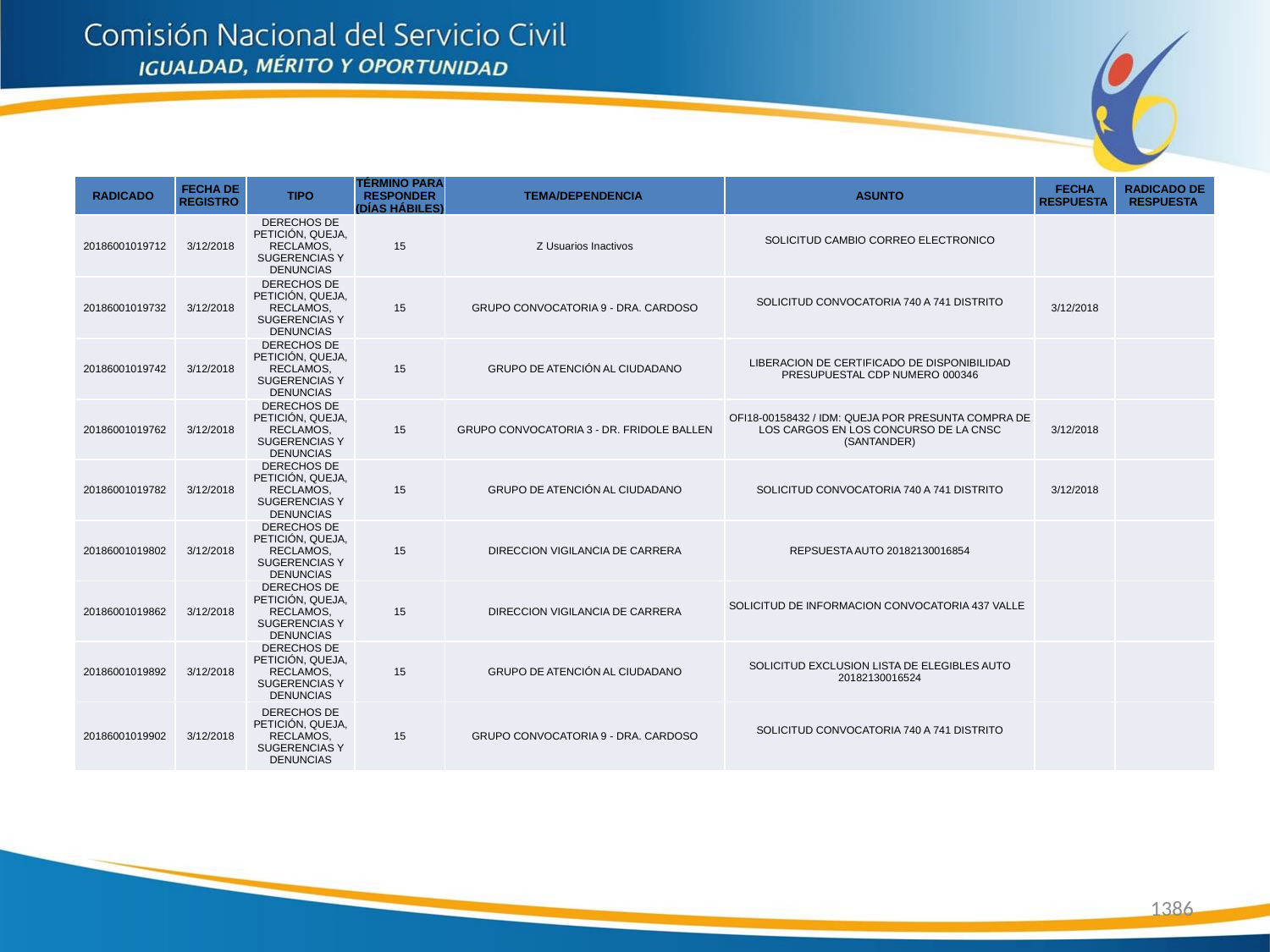

| RADICADO | FECHA DE REGISTRO | TIPO | TÉRMINO PARA RESPONDER (DÍAS HÁBILES) | TEMA/DEPENDENCIA | ASUNTO | FECHA RESPUESTA | RADICADO DE RESPUESTA |
| --- | --- | --- | --- | --- | --- | --- | --- |
| 20186001019712 | 3/12/2018 | DERECHOS DE PETICIÓN, QUEJA, RECLAMOS, SUGERENCIAS Y DENUNCIAS | 15 | Z Usuarios Inactivos | SOLICITUD CAMBIO CORREO ELECTRONICO |  |  |
| 20186001019732 | 3/12/2018 | DERECHOS DE PETICIÓN, QUEJA, RECLAMOS, SUGERENCIAS Y DENUNCIAS | 15 | GRUPO CONVOCATORIA 9 - DRA. CARDOSO | SOLICITUD CONVOCATORIA 740 A 741 DISTRITO | 3/12/2018 |  |
| 20186001019742 | 3/12/2018 | DERECHOS DE PETICIÓN, QUEJA, RECLAMOS, SUGERENCIAS Y DENUNCIAS | 15 | GRUPO DE ATENCIÓN AL CIUDADANO | LIBERACION DE CERTIFICADO DE DISPONIBILIDAD PRESUPUESTAL CDP NUMERO 000346 |  |  |
| 20186001019762 | 3/12/2018 | DERECHOS DE PETICIÓN, QUEJA, RECLAMOS, SUGERENCIAS Y DENUNCIAS | 15 | GRUPO CONVOCATORIA 3 - DR. FRIDOLE BALLEN | OFI18-00158432 / IDM: QUEJA POR PRESUNTA COMPRA DE LOS CARGOS EN LOS CONCURSO DE LA CNSC (SANTANDER) | 3/12/2018 |  |
| 20186001019782 | 3/12/2018 | DERECHOS DE PETICIÓN, QUEJA, RECLAMOS, SUGERENCIAS Y DENUNCIAS | 15 | GRUPO DE ATENCIÓN AL CIUDADANO | SOLICITUD CONVOCATORIA 740 A 741 DISTRITO | 3/12/2018 |  |
| 20186001019802 | 3/12/2018 | DERECHOS DE PETICIÓN, QUEJA, RECLAMOS, SUGERENCIAS Y DENUNCIAS | 15 | DIRECCION VIGILANCIA DE CARRERA | REPSUESTA AUTO 20182130016854 |  |  |
| 20186001019862 | 3/12/2018 | DERECHOS DE PETICIÓN, QUEJA, RECLAMOS, SUGERENCIAS Y DENUNCIAS | 15 | DIRECCION VIGILANCIA DE CARRERA | SOLICITUD DE INFORMACION CONVOCATORIA 437 VALLE |  |  |
| 20186001019892 | 3/12/2018 | DERECHOS DE PETICIÓN, QUEJA, RECLAMOS, SUGERENCIAS Y DENUNCIAS | 15 | GRUPO DE ATENCIÓN AL CIUDADANO | SOLICITUD EXCLUSION LISTA DE ELEGIBLES AUTO 20182130016524 |  |  |
| 20186001019902 | 3/12/2018 | DERECHOS DE PETICIÓN, QUEJA, RECLAMOS, SUGERENCIAS Y DENUNCIAS | 15 | GRUPO CONVOCATORIA 9 - DRA. CARDOSO | SOLICITUD CONVOCATORIA 740 A 741 DISTRITO |  |  |
1386